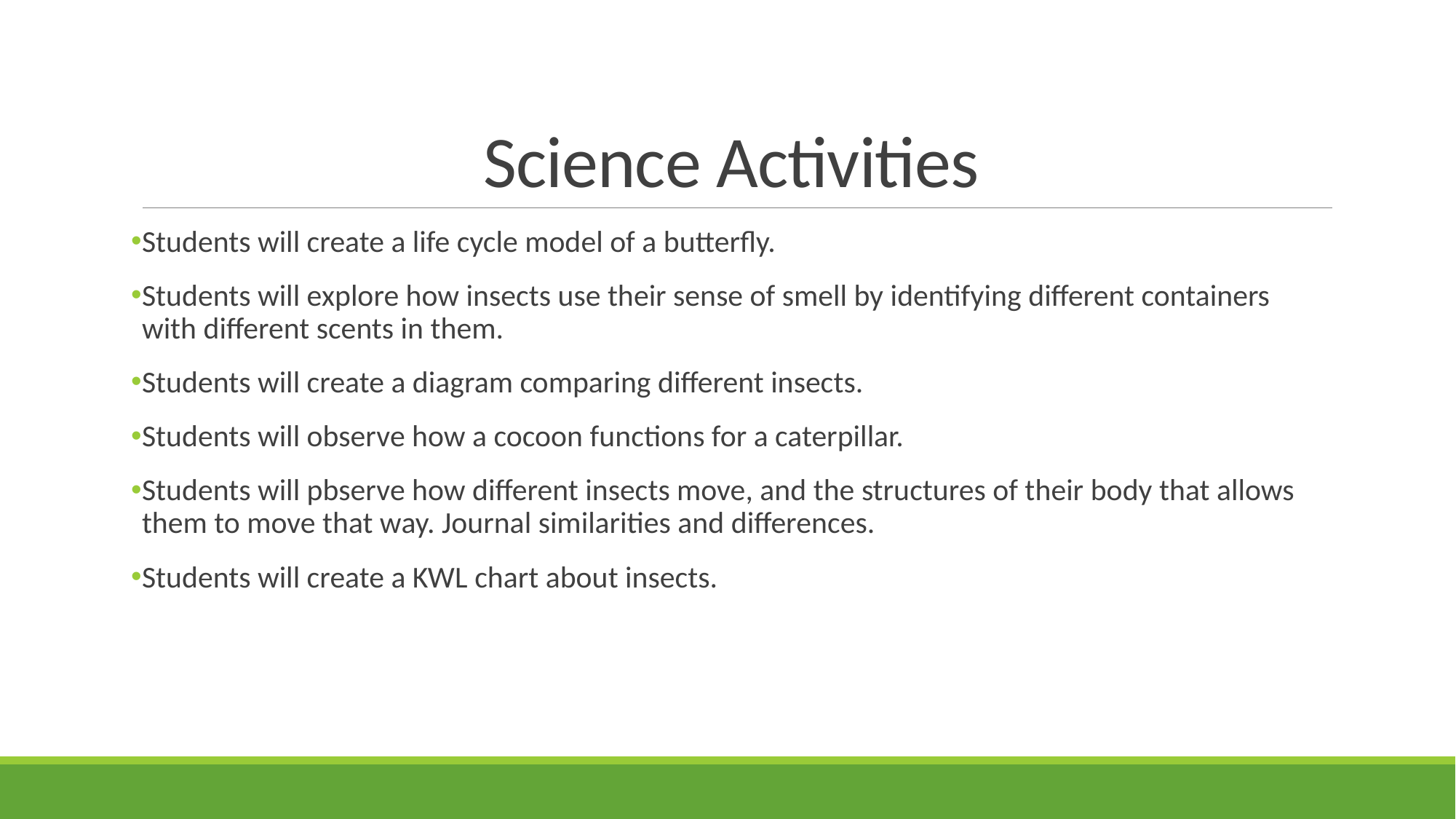

# Science Activities
Students will create a life cycle model of a butterfly.
Students will explore how insects use their sense of smell by identifying different containers with different scents in them.
Students will create a diagram comparing different insects.
Students will observe how a cocoon functions for a caterpillar.
Students will pbserve how different insects move, and the structures of their body that allows them to move that way. Journal similarities and differences.
Students will create a KWL chart about insects.